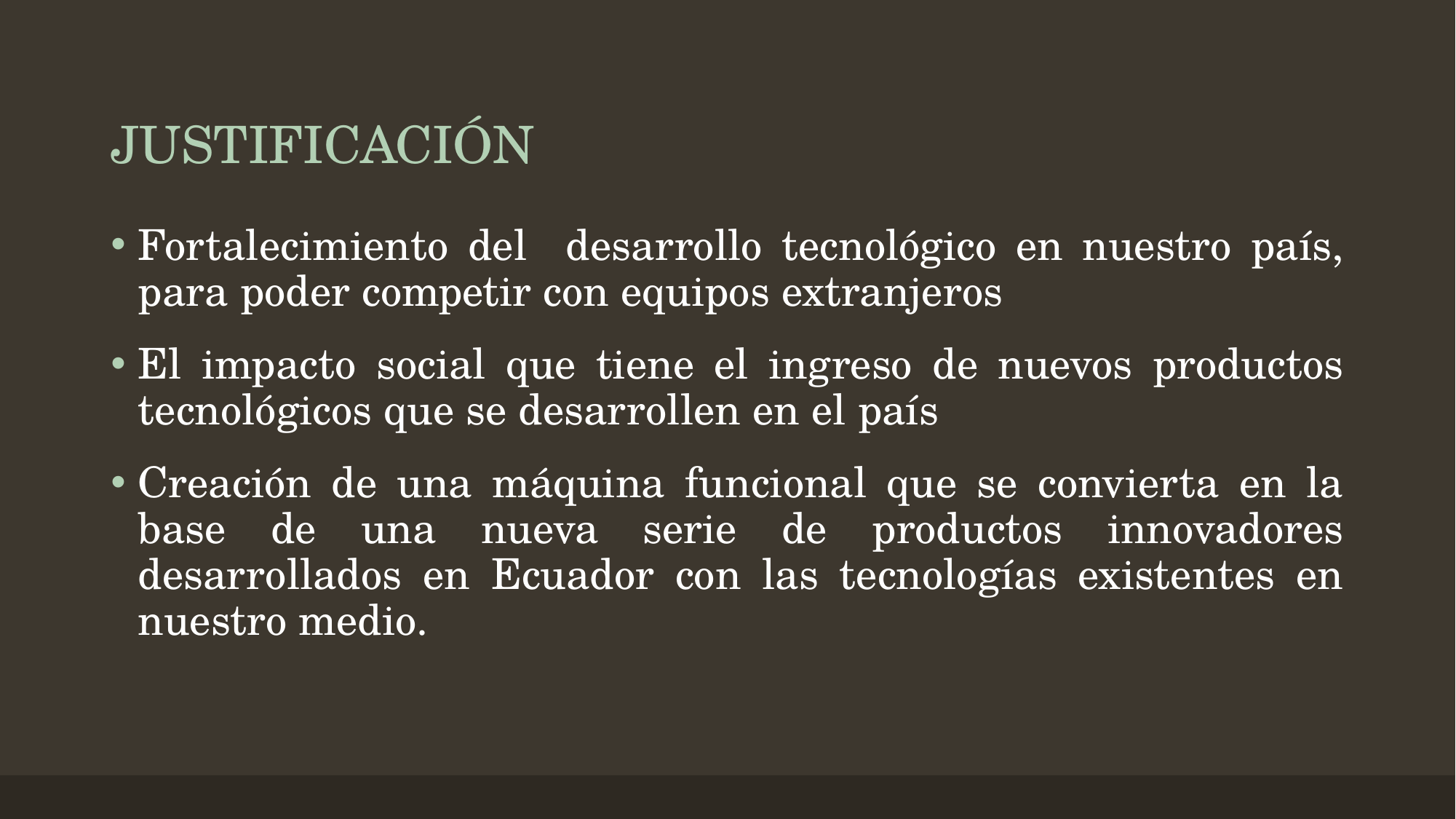

# JUSTIFICACIÓN
Fortalecimiento del  desarrollo tecnológico en nuestro país, para poder competir con equipos extranjeros
El impacto social que tiene el ingreso de nuevos productos tecnológicos que se desarrollen en el país
Creación de una máquina funcional que se convierta en la base de una nueva serie de productos innovadores desarrollados en Ecuador con las tecnologías existentes en nuestro medio.